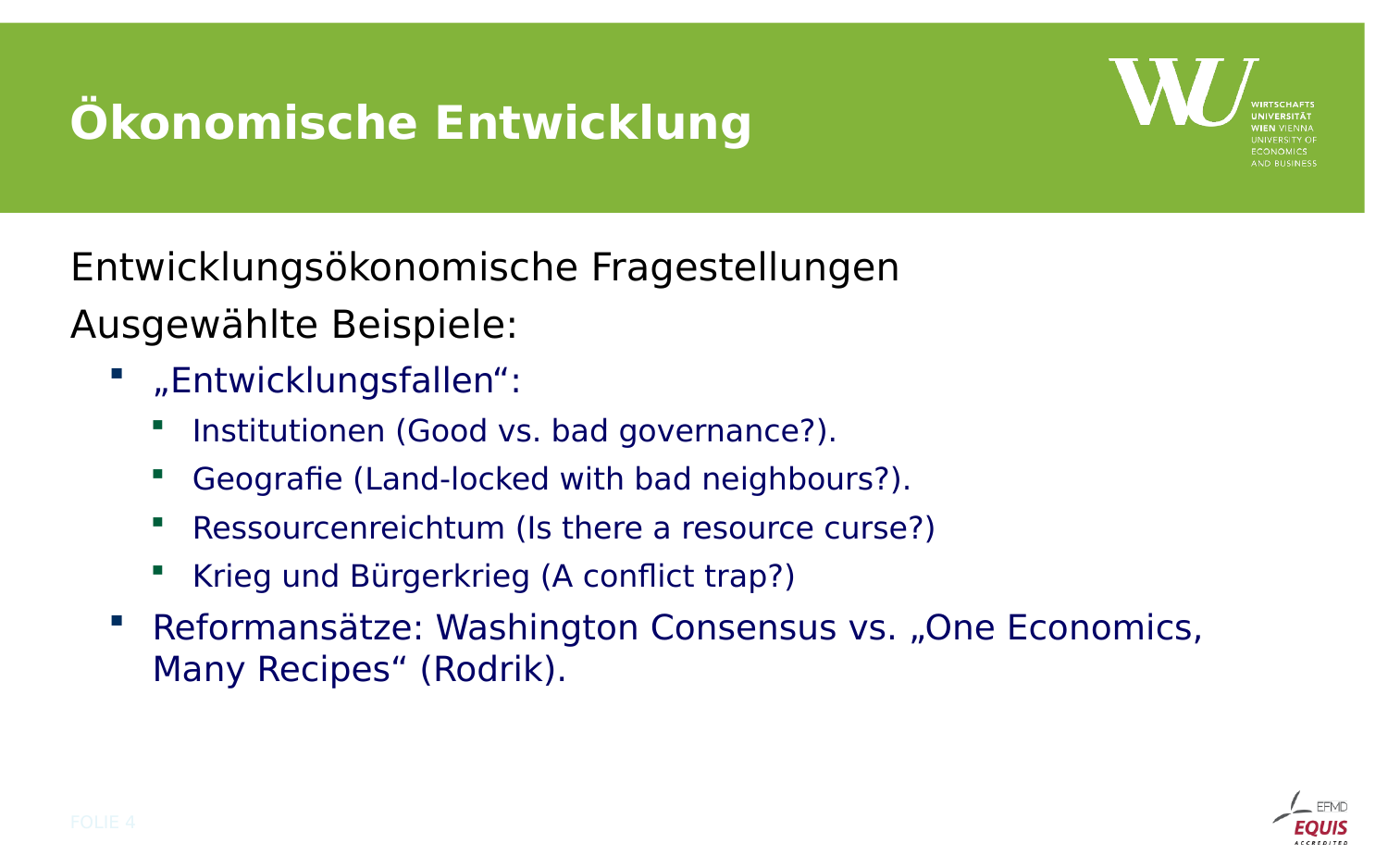

# Ökonomische Entwicklung
Entwicklungsökonomische Fragestellungen
Ausgewählte Beispiele:
„Entwicklungsfallen“:
Institutionen (Good vs. bad governance?).
Geografie (Land-locked with bad neighbours?).
Ressourcenreichtum (Is there a resource curse?)
Krieg und Bürgerkrieg (A conflict trap?)
Reformansätze: Washington Consensus vs. „One Economics, Many Recipes“ (Rodrik).
Folie 4